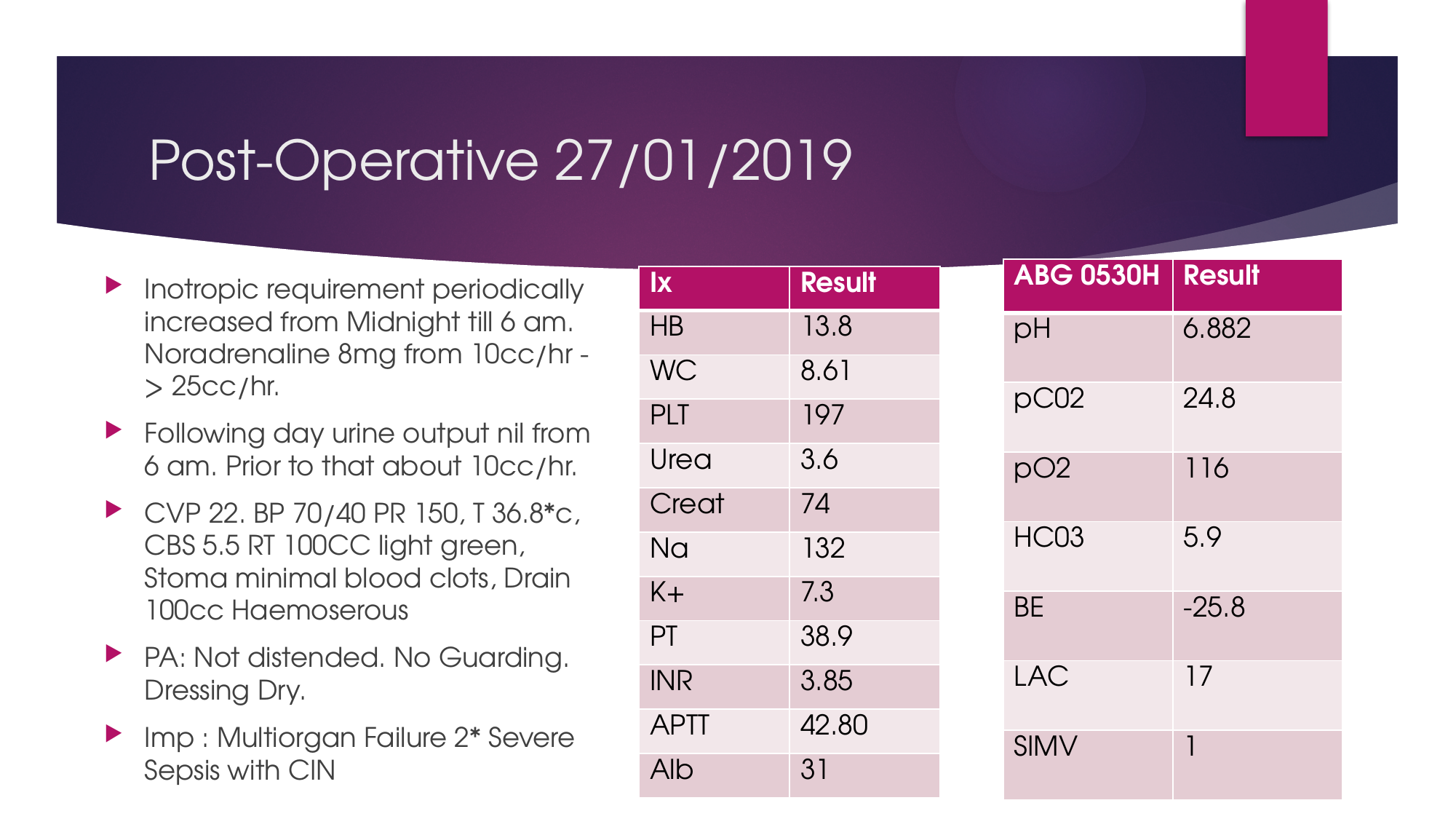

# Post-Operative 27/01/2019
| ABG 0530H | Result |
| --- | --- |
| pH | 6.882 |
| pC02 | 24.8 |
| pO2 | 116 |
| HC03 | 5.9 |
| BE | -25.8 |
| LAC | 17 |
| SIMV | 1 |
Inotropic requirement periodically increased from Midnight till 6 am. Noradrenaline 8mg from 10cc/hr -> 25cc/hr.
Following day urine output nil from 6 am. Prior to that about 10cc/hr.
CVP 22. BP 70/40 PR 150, T 36.8*c, CBS 5.5 RT 100CC light green, Stoma minimal blood clots, Drain 100cc Haemoserous
PA: Not distended. No Guarding. Dressing Dry.
Imp : Multiorgan Failure 2* Severe Sepsis with CIN
| Ix | Result |
| --- | --- |
| HB | 13.8 |
| WC | 8.61 |
| PLT | 197 |
| Urea | 3.6 |
| Creat | 74 |
| Na | 132 |
| K+ | 7.3 |
| PT | 38.9 |
| INR | 3.85 |
| APTT | 42.80 |
| Alb | 31 |